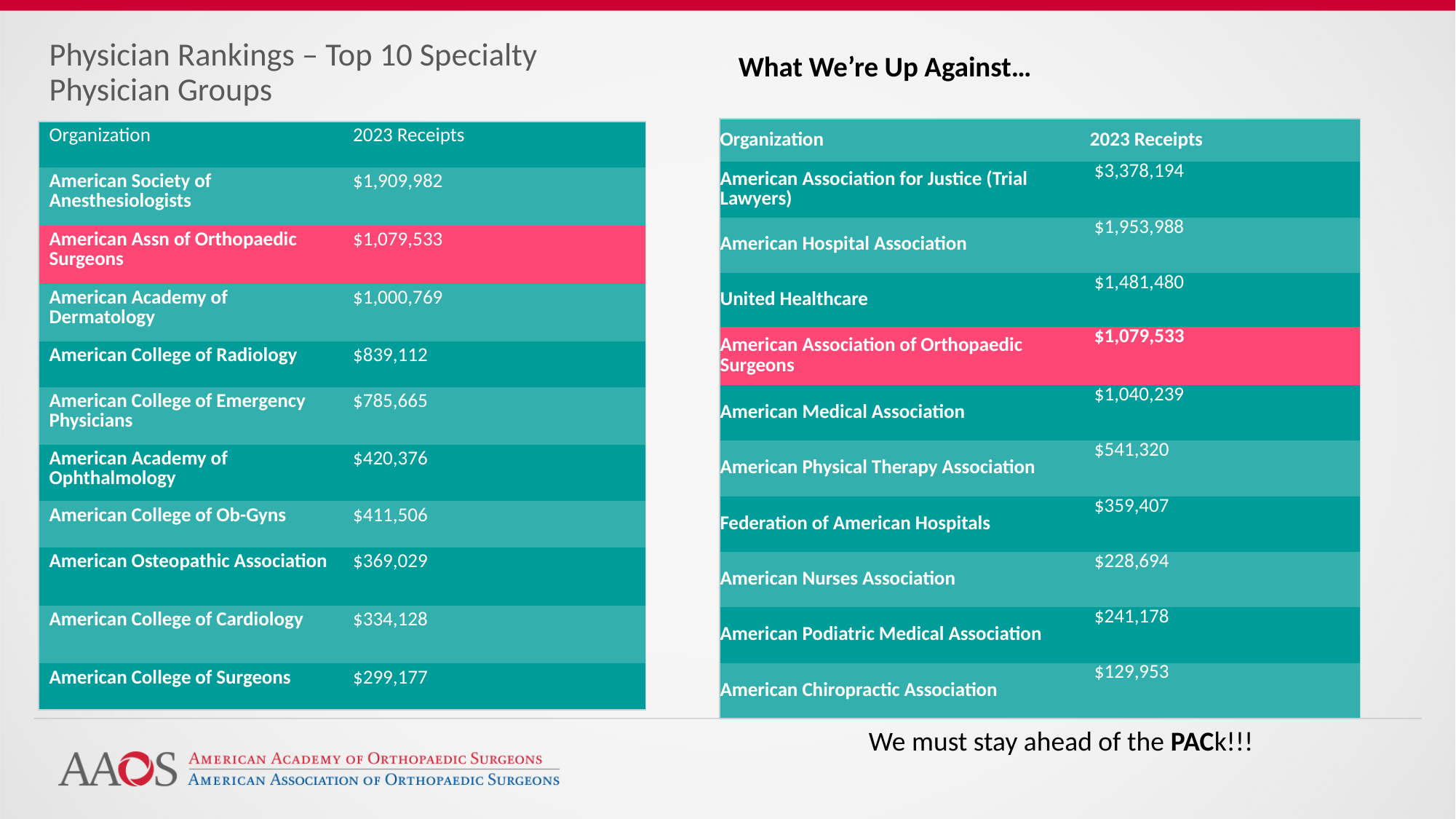

What We’re Up Against…
# Physician Rankings – Top 10 Specialty Physician Groups
| Organization | 2023 Receipts |
| --- | --- |
| American Association for Justice (Trial Lawyers) | $3,378,194 |
| American Hospital Association | $1,953,988 |
| United Healthcare | $1,481,480 |
| American Association of Orthopaedic Surgeons | $1,079,533 |
| American Medical Association | $1,040,239 |
| American Physical Therapy Association | $541,320 |
| Federation of American Hospitals | $359,407 |
| American Nurses Association | $228,694 |
| American Podiatric Medical Association | $241,178 |
| American Chiropractic Association | $129,953 |
| Organization | 2023 Receipts |
| --- | --- |
| American Society of Anesthesiologists | $1,909,982 |
| American Assn of Orthopaedic Surgeons | $1,079,533 |
| American Academy of Dermatology | $1,000,769 |
| American College of Radiology | $839,112 |
| American College of Emergency Physicians | $785,665 |
| American Academy of Ophthalmology | $420,376 |
| American College of Ob-Gyns | $411,506 |
| American Osteopathic Association | $369,029 |
| American College of Cardiology | $334,128 |
| American College of Surgeons | $299,177 |
We must stay ahead of the PACk!!!